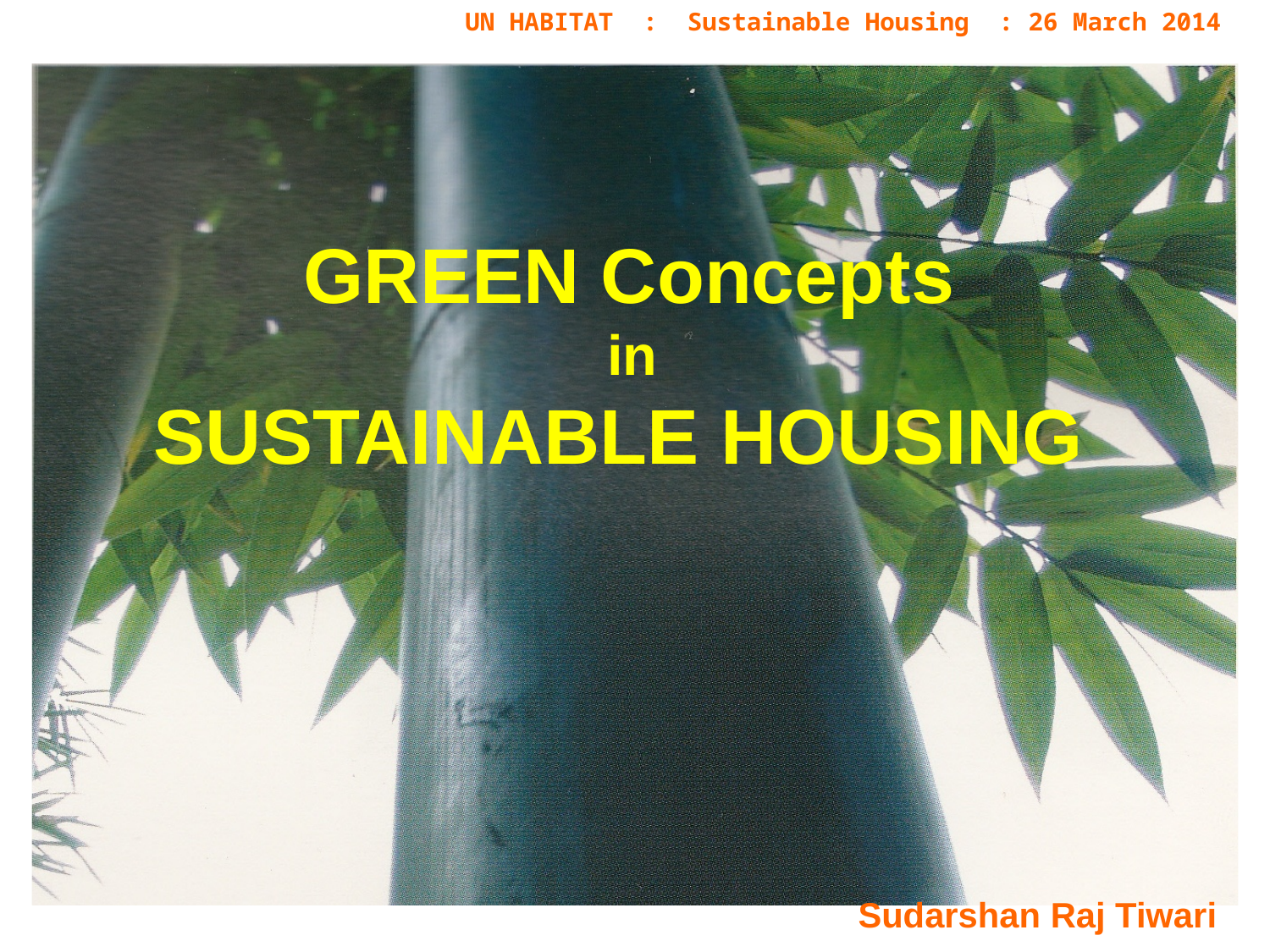

# GREEN Concepts in SUSTAINABLE HOUSING

Sudarshan Raj Tiwari